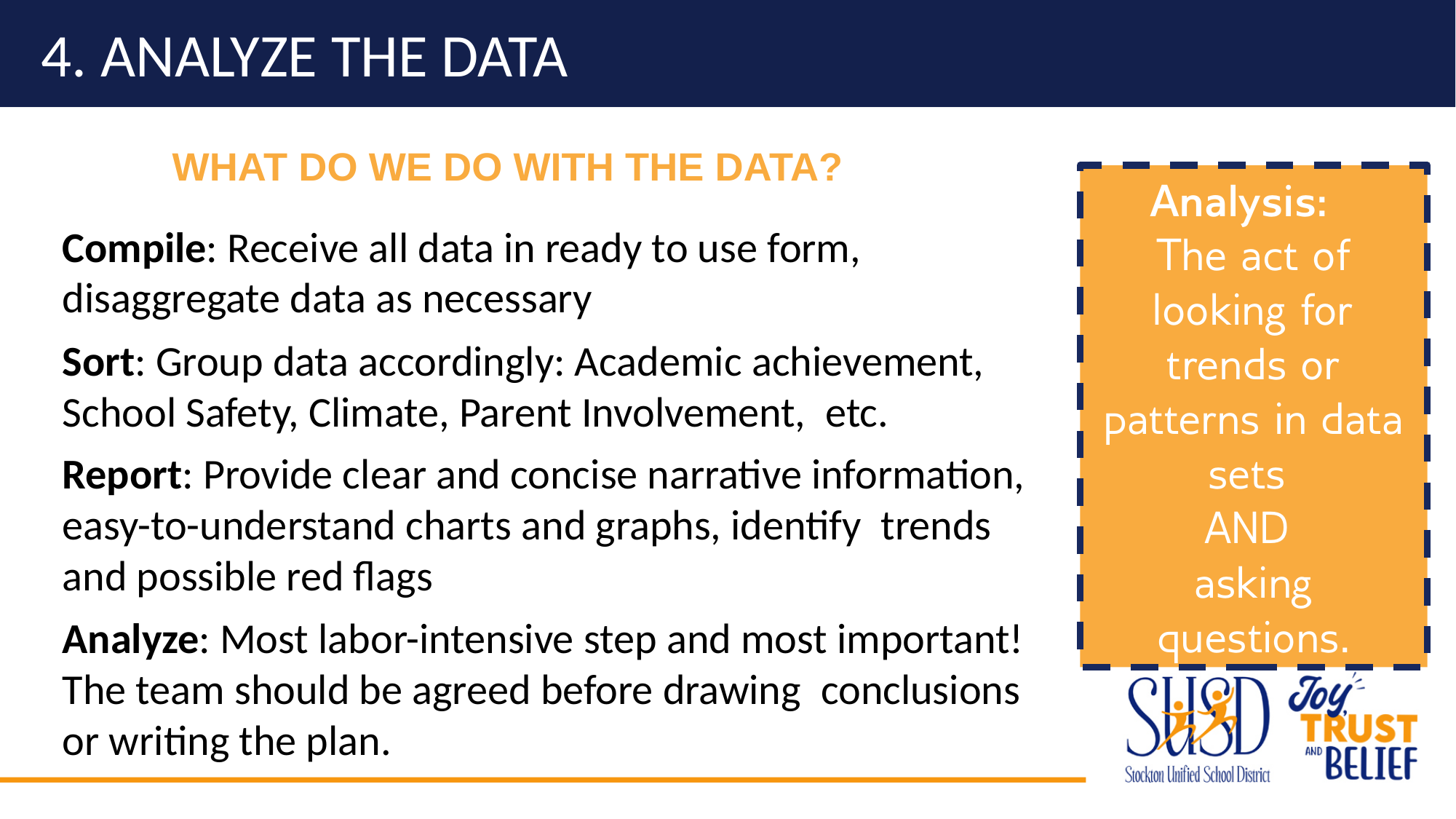

# 4. Analyze the data
WHAT DO WE DO WITH THE DATA?
Analysis:
The act of looking for trends or patterns in data sets
AND
asking questions.
Compile: Receive all data in ready to use form, disaggregate data as necessary
Sort: Group data accordingly: Academic achievement, School Safety, Climate, Parent Involvement,  etc.
Report: Provide clear and concise narrative information, easy-to-understand charts and graphs, identify  trends and possible red flags
Analyze: Most labor-intensive step and most important! The team should be agreed before drawing  conclusions or writing the plan.
GUIDING QUESTIONS FOR DATA ANALYSIS
A) What are the gaps identified by the planning team between the current state of the school and  the desired level of performance/vision for reform?

B) How does the planning team suggest that the data be shared with students, parents, teachers,  and the community at large?

C) What additional sources of data does the planning team recommend to be collected to inform  the evaluation of the planned services? Who will be responsible and how will they be collected?